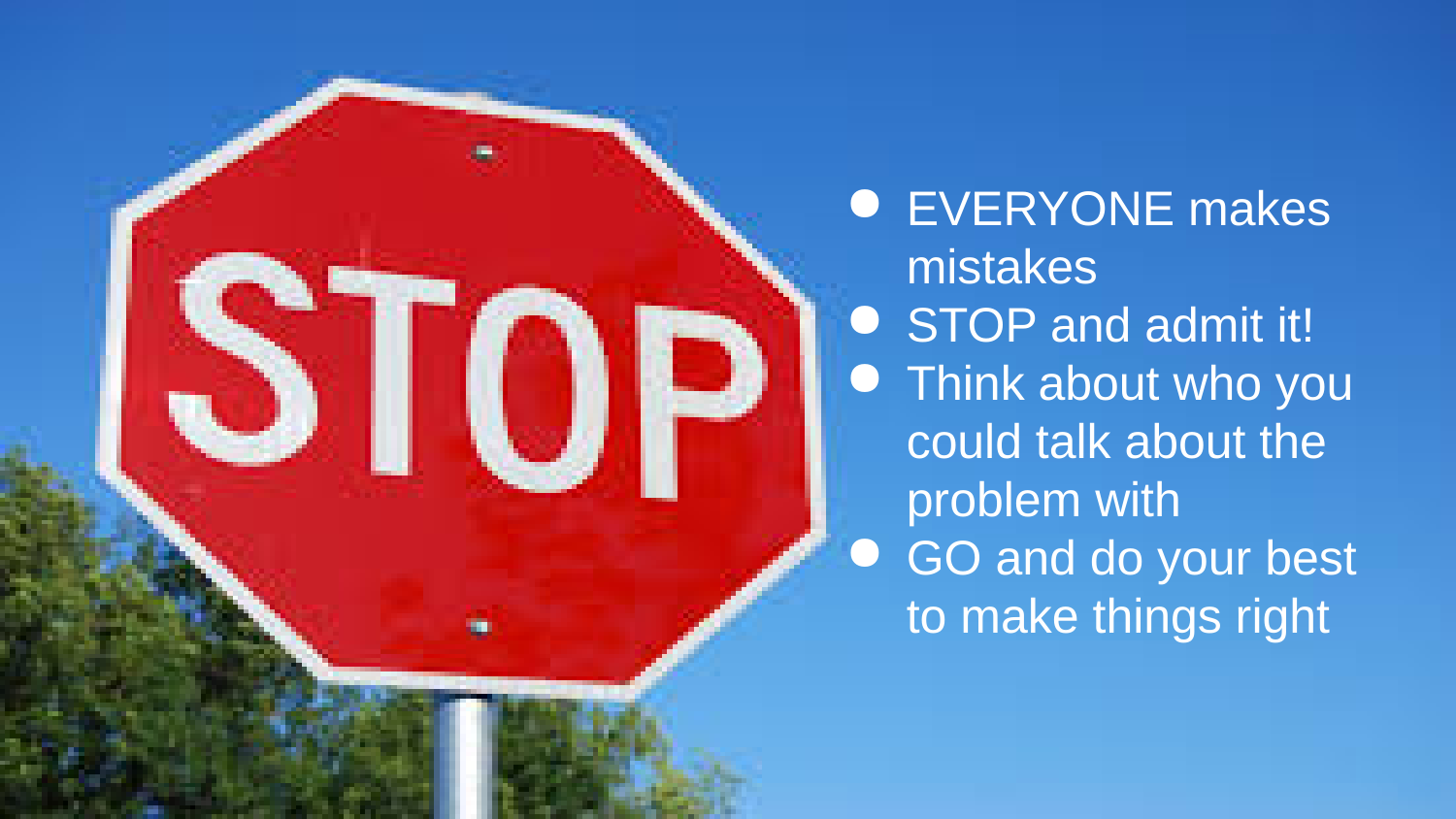

EVERYONE makes mistakes
STOP and admit it!
Think about who you could talk about the problem with
GO and do your best to make things right